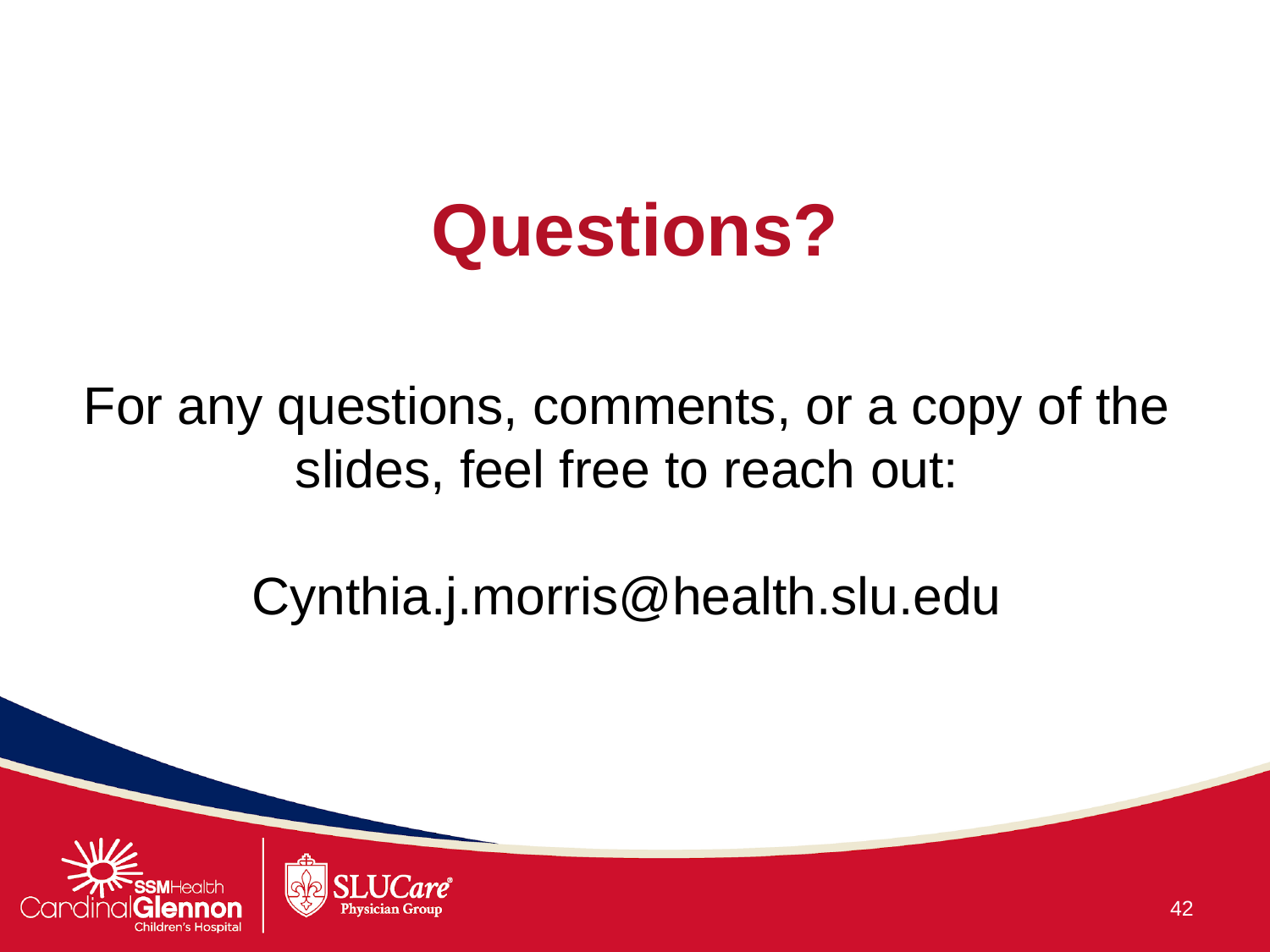

# Questions?
For any questions, comments, or a copy of the slides, feel free to reach out:

Cynthia.j.morris@health.slu.edu
42